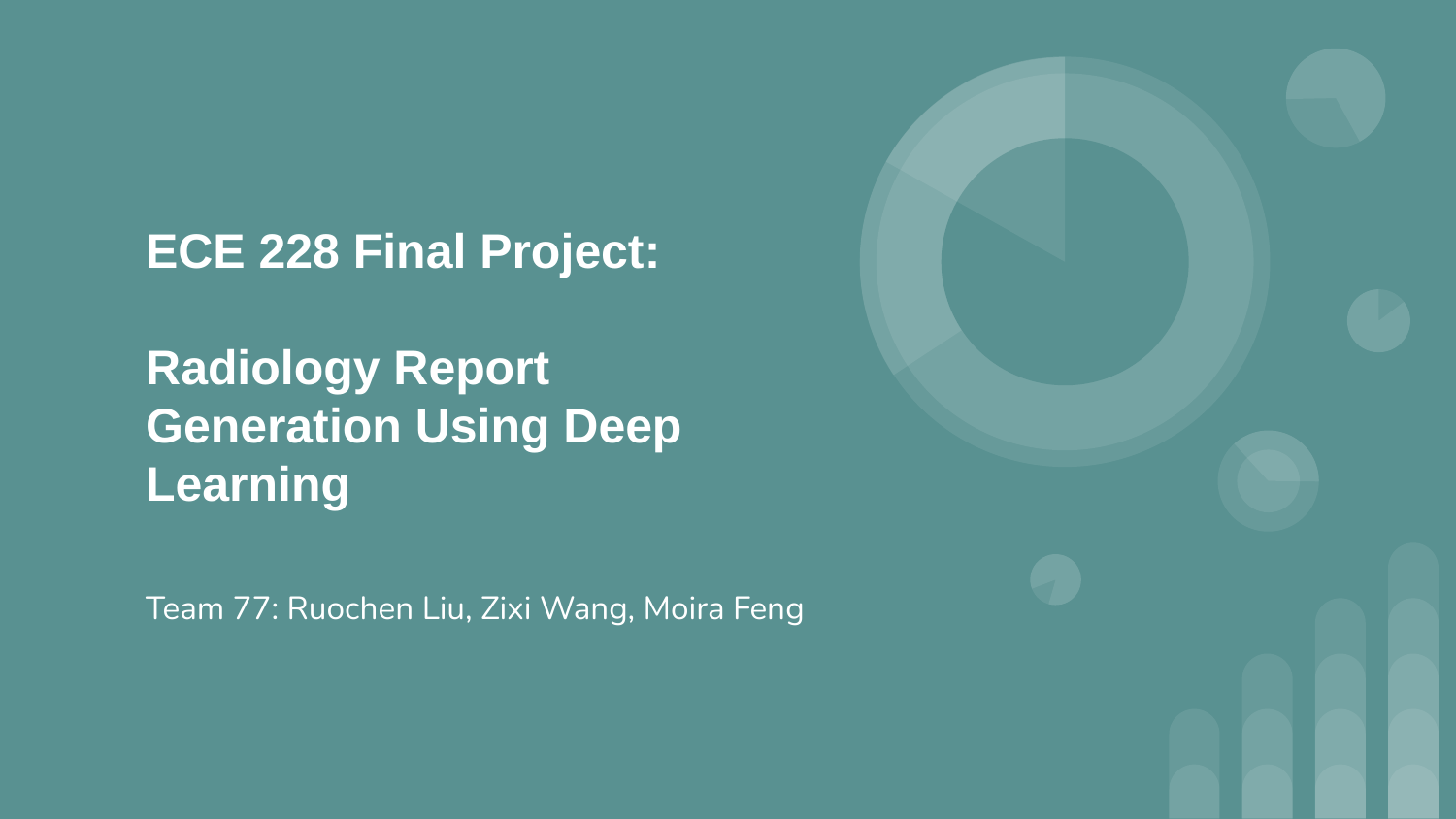

# ECE 228 Final Project:

Radiology Report Generation Using Deep Learning

Team 77: Ruochen Liu, Zixi Wang, Moira Feng